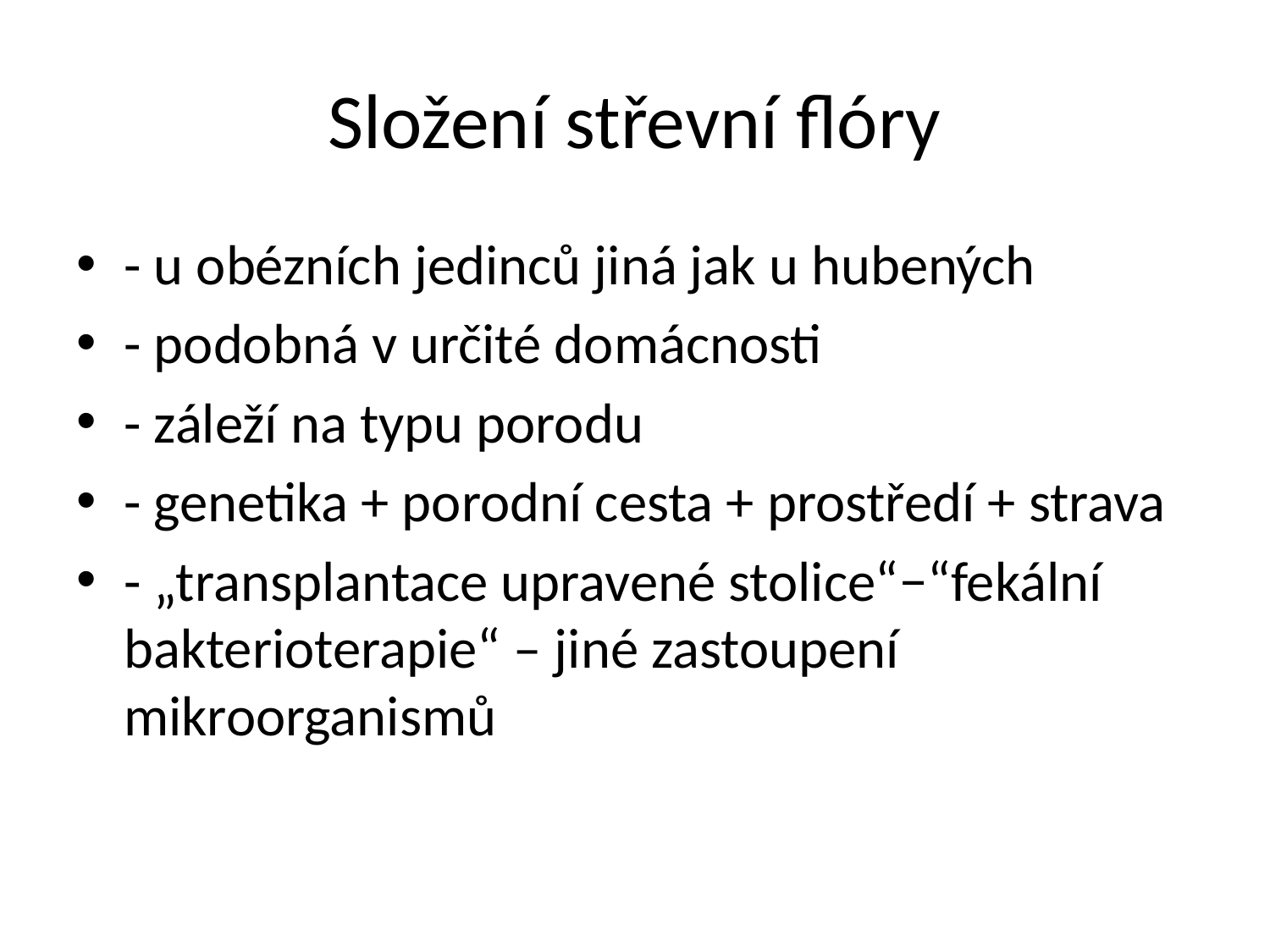

# Složení střevní flóry
- u obézních jedinců jiná jak u hubených
- podobná v určité domácnosti
- záleží na typu porodu
- genetika + porodní cesta + prostředí + strava
- „transplantace upravené stolice“−“fekální bakterioterapie“ – jiné zastoupení mikroorganismů